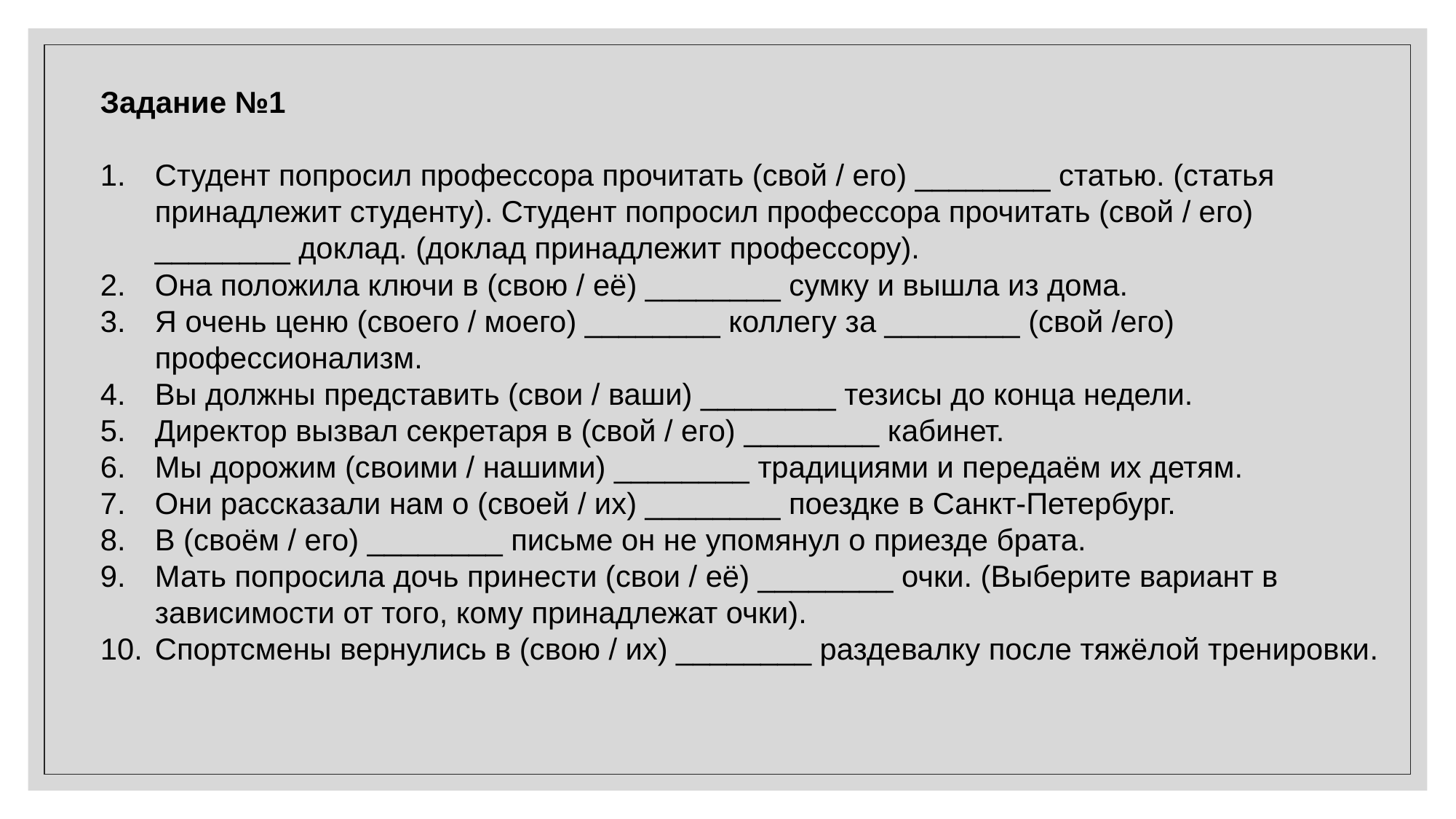

Задание №1

Студент попросил профессора прочитать (свой / его) ________ статью. (статья принадлежит студенту). Студент попросил профессора прочитать (свой / его) ________ доклад. (доклад принадлежит профессору).
Она положила ключи в (свою / её) ________ сумку и вышла из дома.
Я очень ценю (своего / моего) ________ коллегу за ________ (свой /его) профессионализм.
Вы должны представить (свои / ваши) ________ тезисы до конца недели.
Директор вызвал секретаря в (свой / его) ________ кабинет.
Мы дорожим (своими / нашими) ________ традициями и передаём их детям.
Они рассказали нам о (своей / их) ________ поездке в Санкт-Петербург.
В (своём / его) ________ письме он не упомянул о приезде брата.
Мать попросила дочь принести (свои / её) ________ очки. (Выберите вариант в зависимости от того, кому принадлежат очки).
Спортсмены вернулись в (свою / их) ________ раздевалку после тяжёлой тренировки.